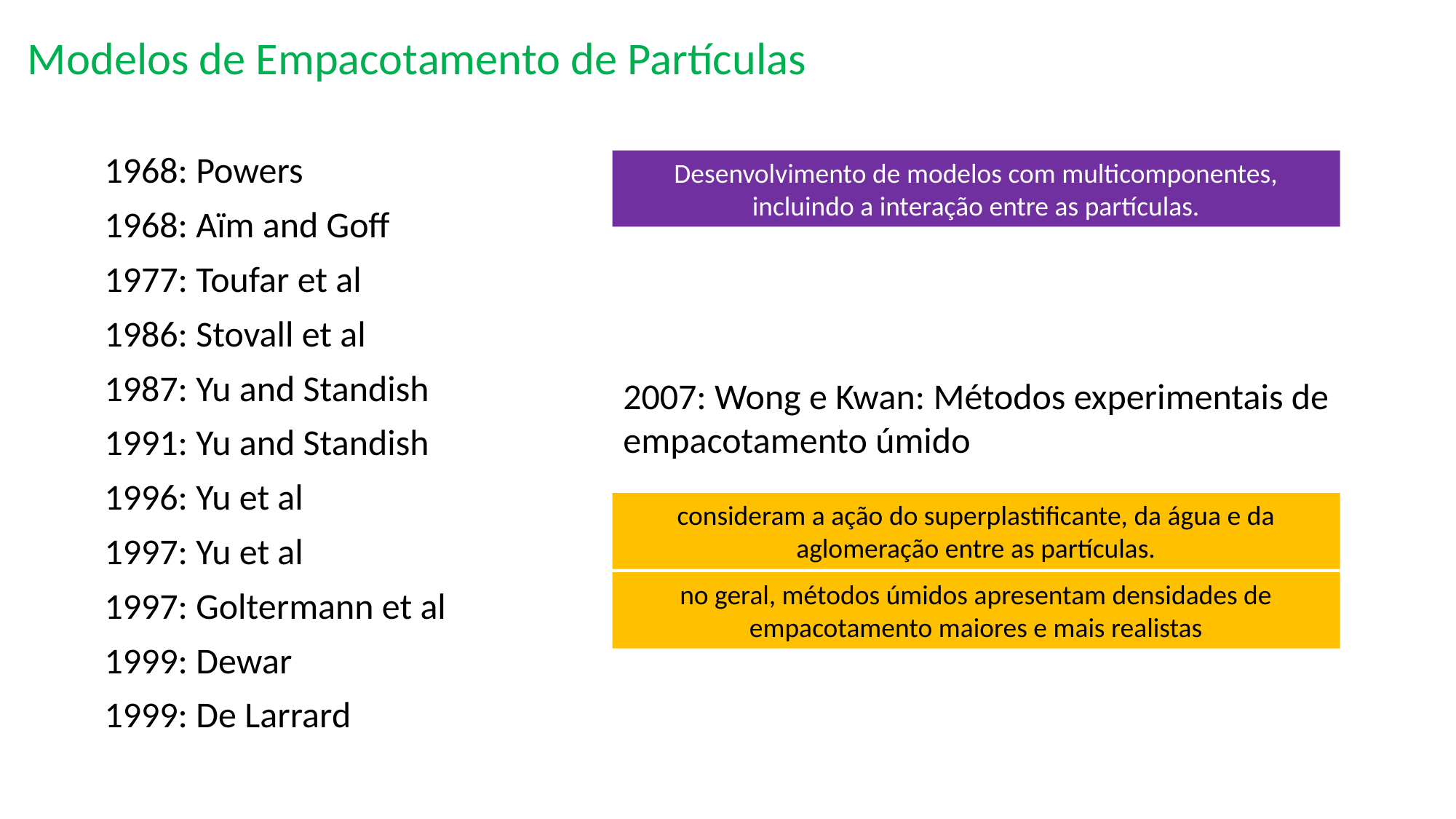

Modelos de Empacotamento de Partículas
1968: Powers
1968: Aїm and Goff
1977: Toufar et al
1986: Stovall et al
1987: Yu and Standish
1991: Yu and Standish
1996: Yu et al
1997: Yu et al
1997: Goltermann et al
1999: Dewar
1999: De Larrard
Desenvolvimento de modelos com multicomponentes, incluindo a interação entre as partículas.
2007: Wong e Kwan: Métodos experimentais de empacotamento úmido

consideram a ação do superplastificante, da água e da aglomeração entre as partículas.
no geral, métodos úmidos apresentam densidades de empacotamento maiores e mais realistas